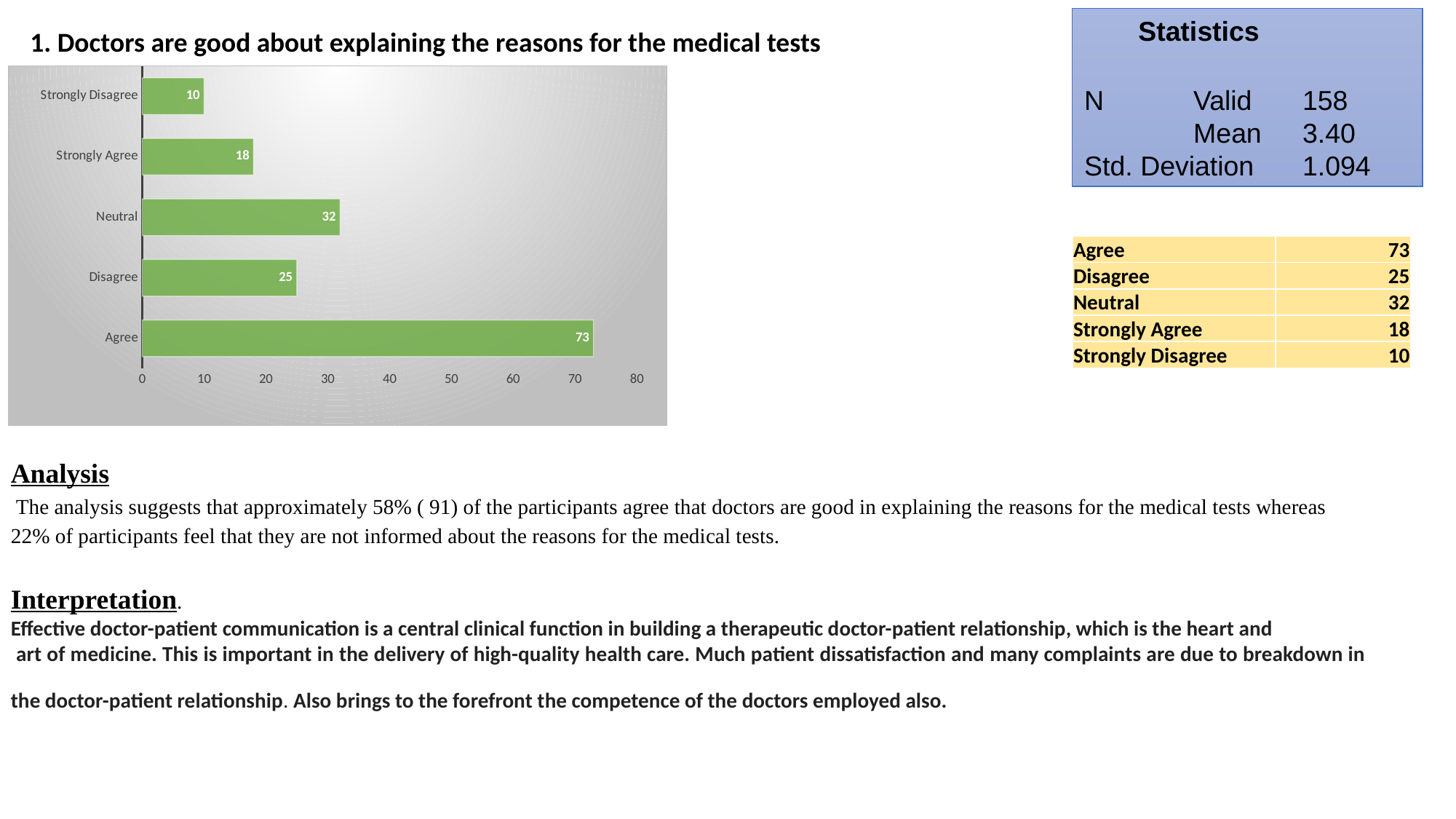

Statistics

N	Valid	158
Mean	3.40
Std. Deviation	1.094
1. Doctors are good about explaining the reasons for the medical tests

### Chart

| Category | Total |
|---|---|
| Agree | 73.0 |
| Disagree | 25.0 |
| Neutral | 32.0 |
| Strongly Agree | 18.0 |
| Strongly Disagree | 10.0 |
| Agree | 73 |
| --- | --- |
| Disagree | 25 |
| Neutral | 32 |
| Strongly Agree | 18 |
| Strongly Disagree | 10 |
Analysis
 The analysis suggests that approximately 58% ( 91) of the participants agree that doctors are good in explaining the reasons for the medical tests whereas 22% of participants feel that they are not informed about the reasons for the medical tests.

Interpretation.
Effective doctor-patient communication is a central clinical function in building a therapeutic doctor-patient relationship, which is the heart and
 art of medicine. This is important in the delivery of high-quality health care. Much patient dissatisfaction and many complaints are due to breakdown in the doctor-patient relationship. Also brings to the forefront the competence of the doctors employed also.